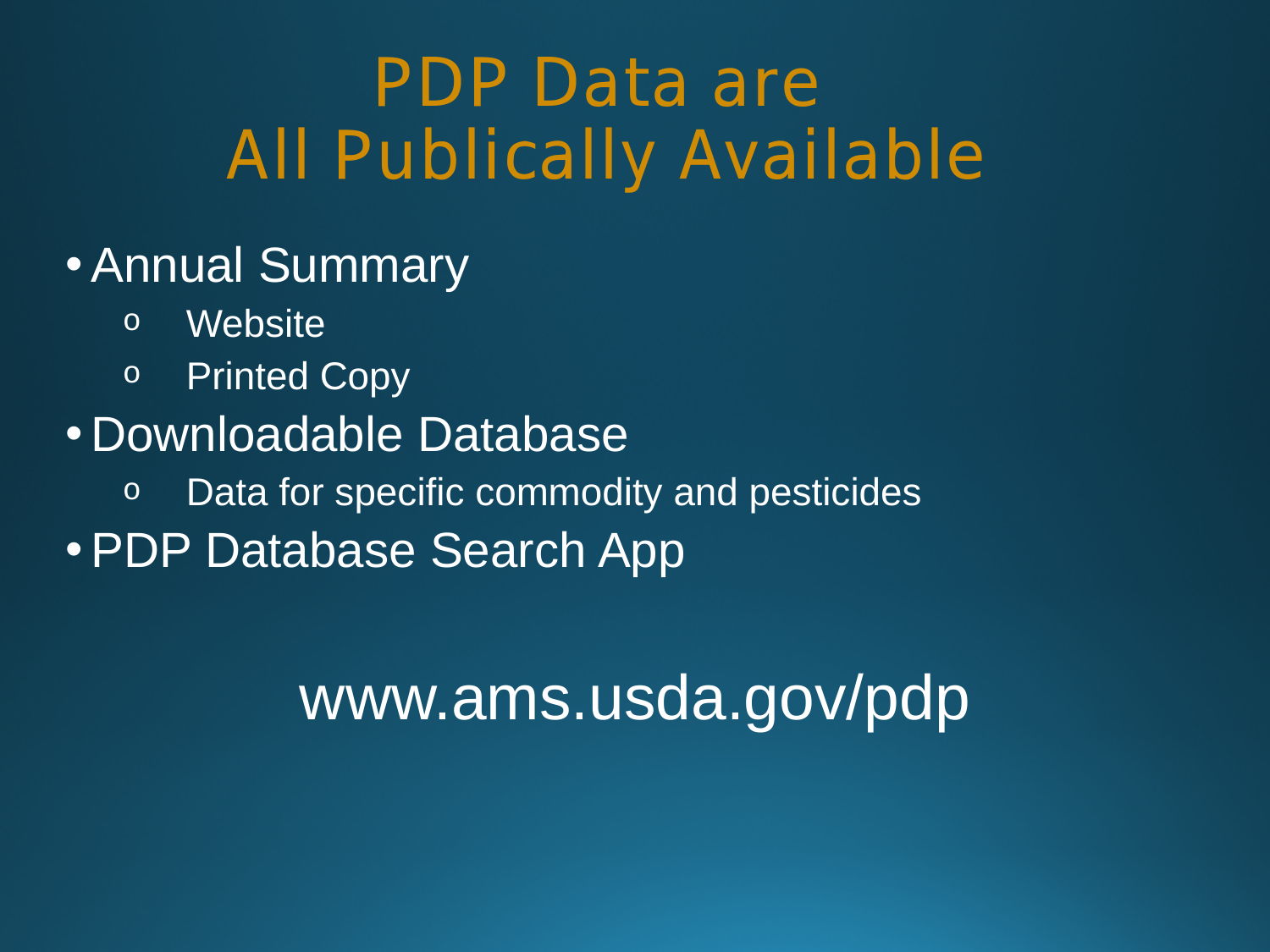

# PDP Data are All Publically Available

Annual Summary
Website
Printed Copy
Downloadable Database
Data for specific commodity and pesticides
PDP Database Search App

www.ams.usda.gov/pdp